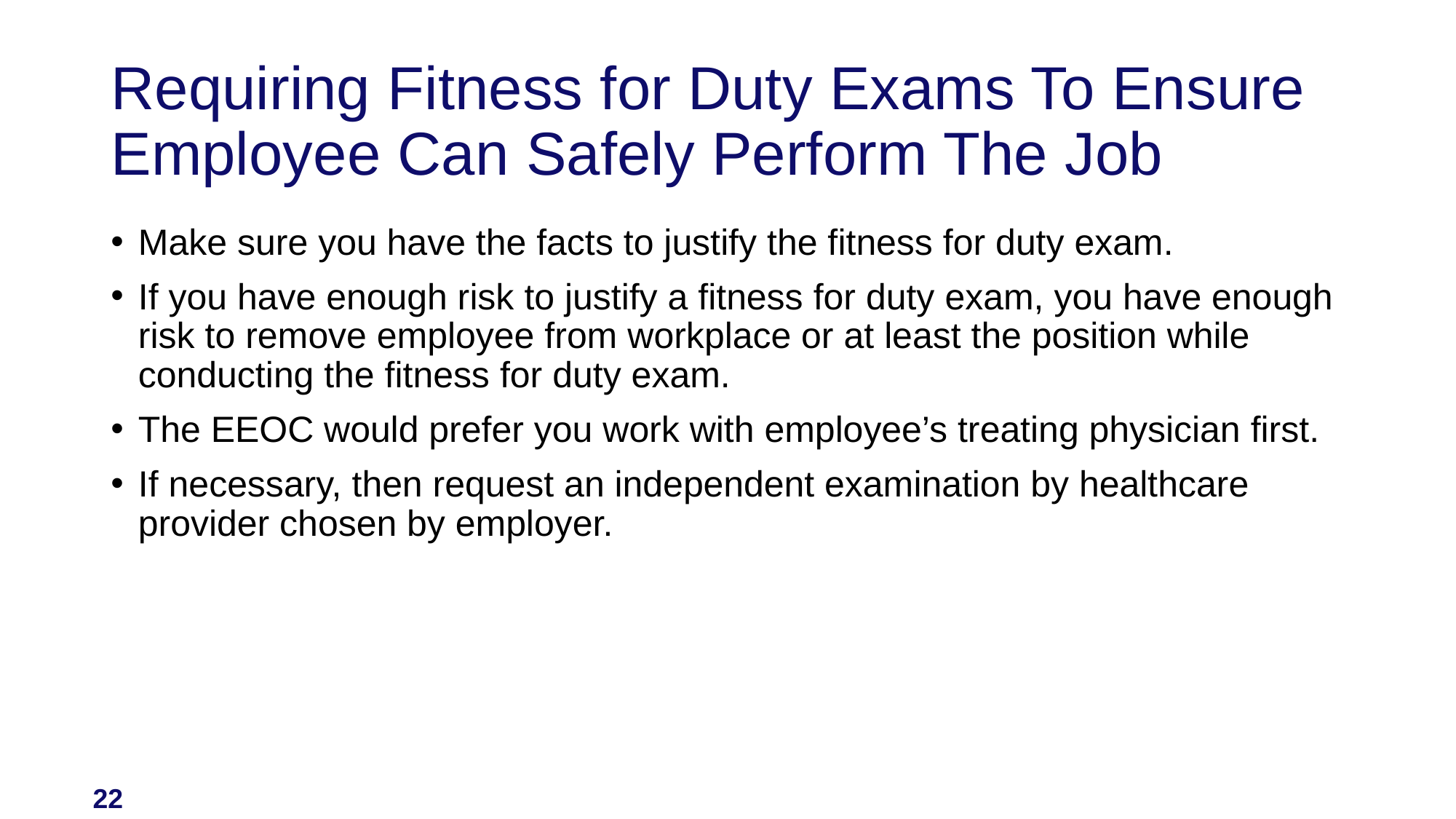

# Requiring Fitness for Duty Exams To Ensure Employee Can Safely Perform The Job
Make sure you have the facts to justify the fitness for duty exam.
If you have enough risk to justify a fitness for duty exam, you have enough risk to remove employee from workplace or at least the position while conducting the fitness for duty exam.
The EEOC would prefer you work with employee’s treating physician first.
If necessary, then request an independent examination by healthcare provider chosen by employer.